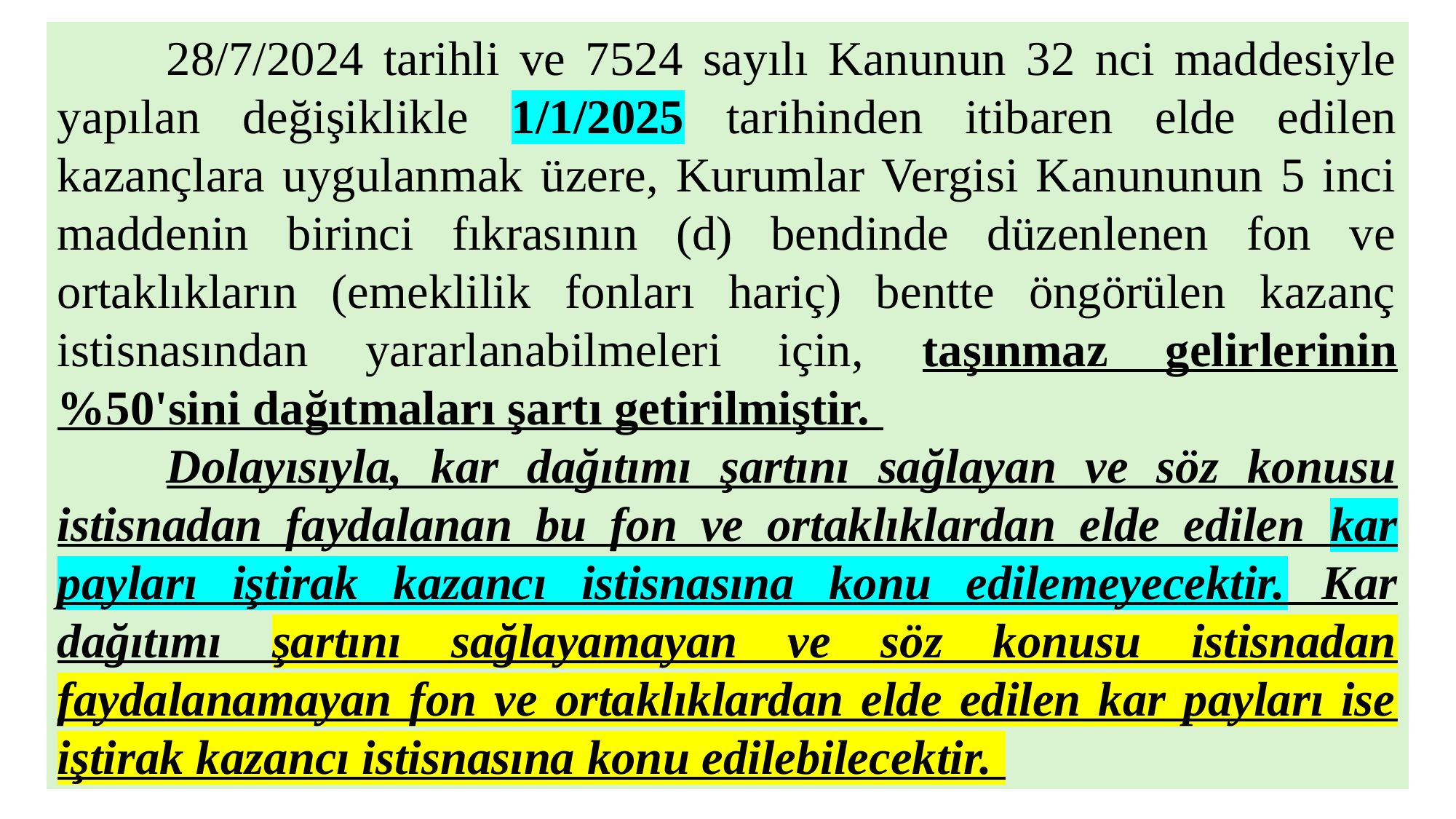

28/7/2024 tarihli ve 7524 sayılı Kanunun 32 nci maddesiyle yapılan değişiklikle 1/1/2025 tarihinden itibaren elde edilen kazançlara uygulanmak üzere, Kurumlar Vergisi Kanununun 5 inci maddenin birinci fıkrasının (d) bendinde düzenlenen fon ve ortaklıkların (emeklilik fonları hariç) bentte öngörülen kazanç istisnasından yararlanabilmeleri için, taşınmaz gelirlerinin %50'sini dağıtmaları şartı getirilmiştir.
	Dolayısıyla, kar dağıtımı şartını sağlayan ve söz konusu istisnadan faydalanan bu fon ve ortaklıklardan elde edilen kar payları iştirak kazancı istisnasına konu edilemeyecektir. Kar dağıtımı şartını sağlayamayan ve söz konusu istisnadan faydalanamayan fon ve ortaklıklardan elde edilen kar payları ise iştirak kazancı istisnasına konu edilebilecektir.
49